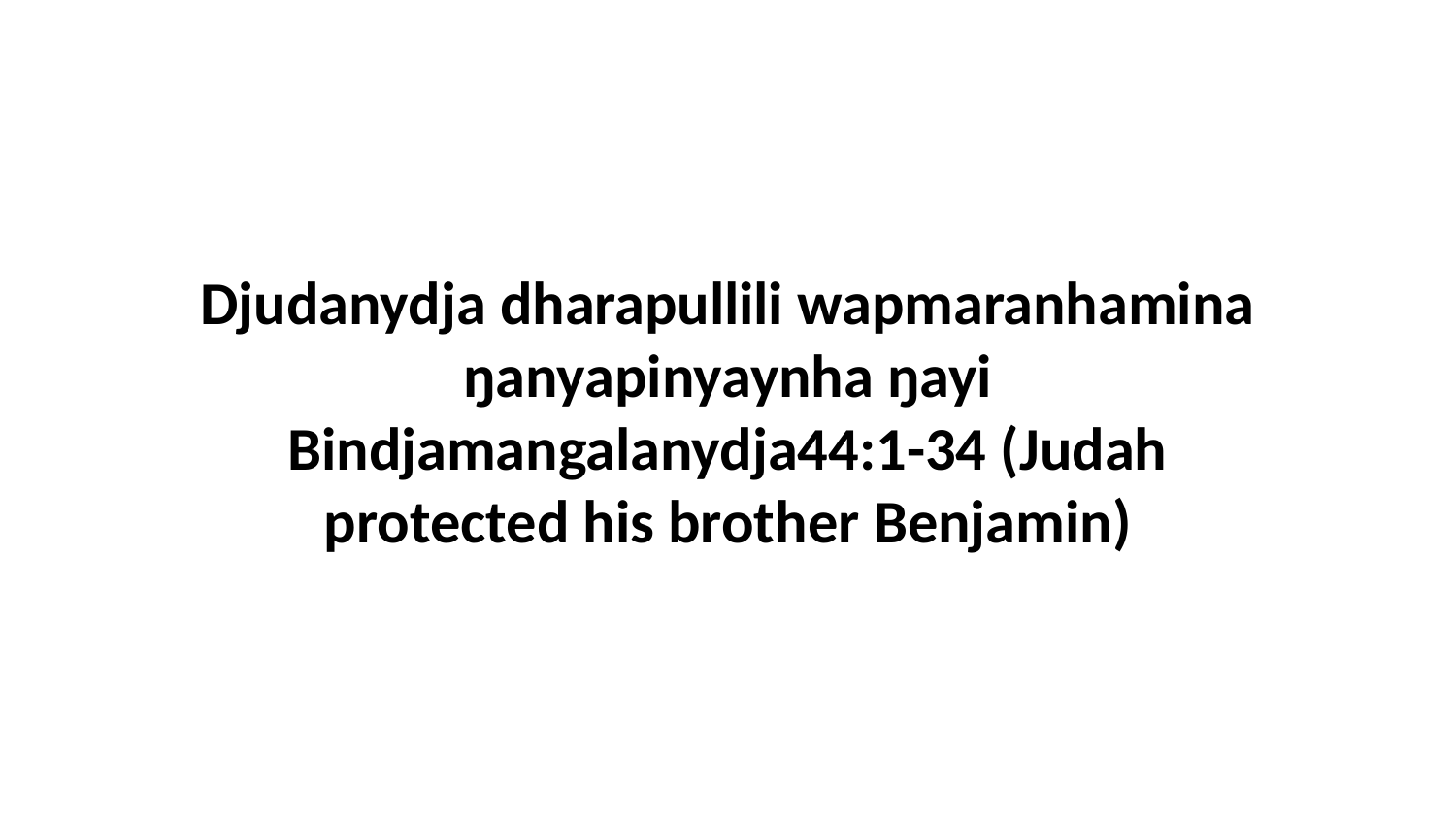

Djudanydja dharapullili wapmaranhamina ŋanyapinyaynha ŋayi Bindjamangalanydja44:1-34 (Judah protected his brother Benjamin)